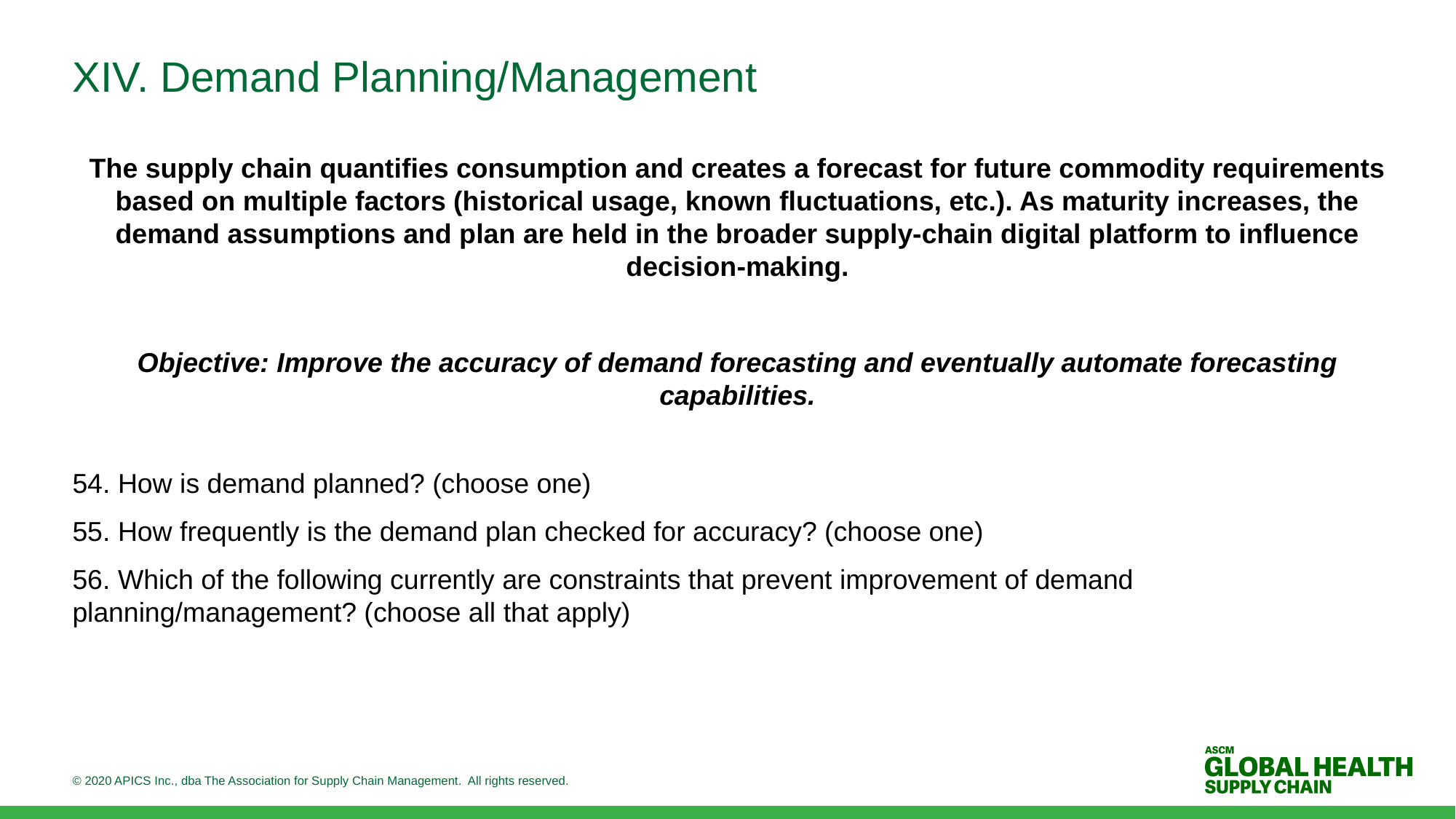

# XIV. Demand Planning/Management
The supply chain quantifies consumption and creates a forecast for future commodity requirements based on multiple factors (historical usage, known fluctuations, etc.). As maturity increases, the demand assumptions and plan are held in the broader supply-chain digital platform to influence decision-making.

Objective: Improve the accuracy of demand forecasting and eventually automate forecasting capabilities.

54. How is demand planned? (choose one)
55. How frequently is the demand plan checked for accuracy? (choose one)
56. Which of the following currently are constraints that prevent improvement of demand planning/management? (choose all that apply)